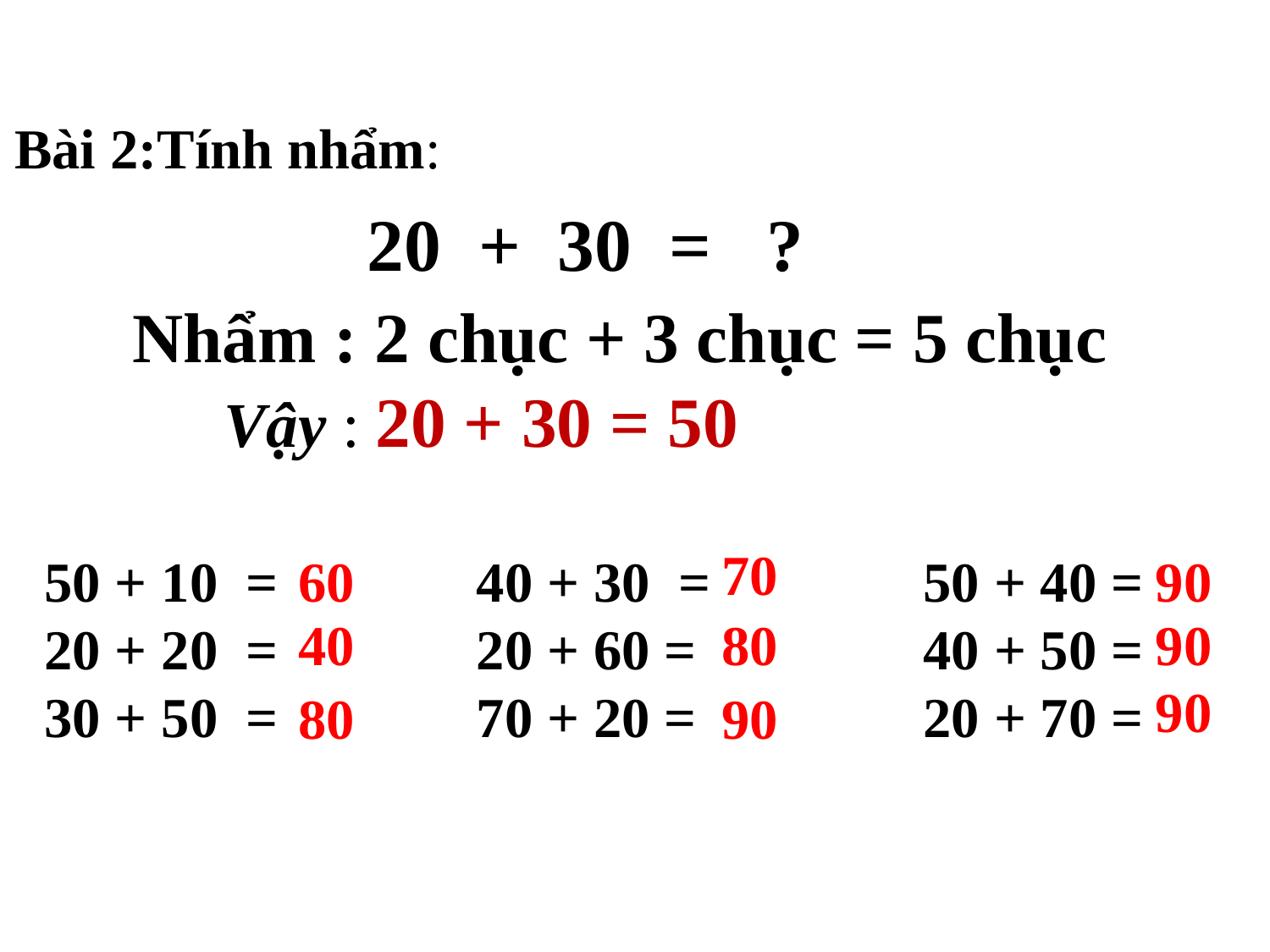

Bài 2:Tính nhẩm:
20  +  30  =   ?

Nhẩm : 2 chục + 3 chục = 5 chục

Vậy : 20 + 30 = 50
70
50 + 10  =              40 + 30  =               50 + 40 =
20 + 20  =              20 + 60 =                40 + 50 =
30 + 50  =              70 + 20 =                20 + 70 =
60
90
40
80
90
90
80
90